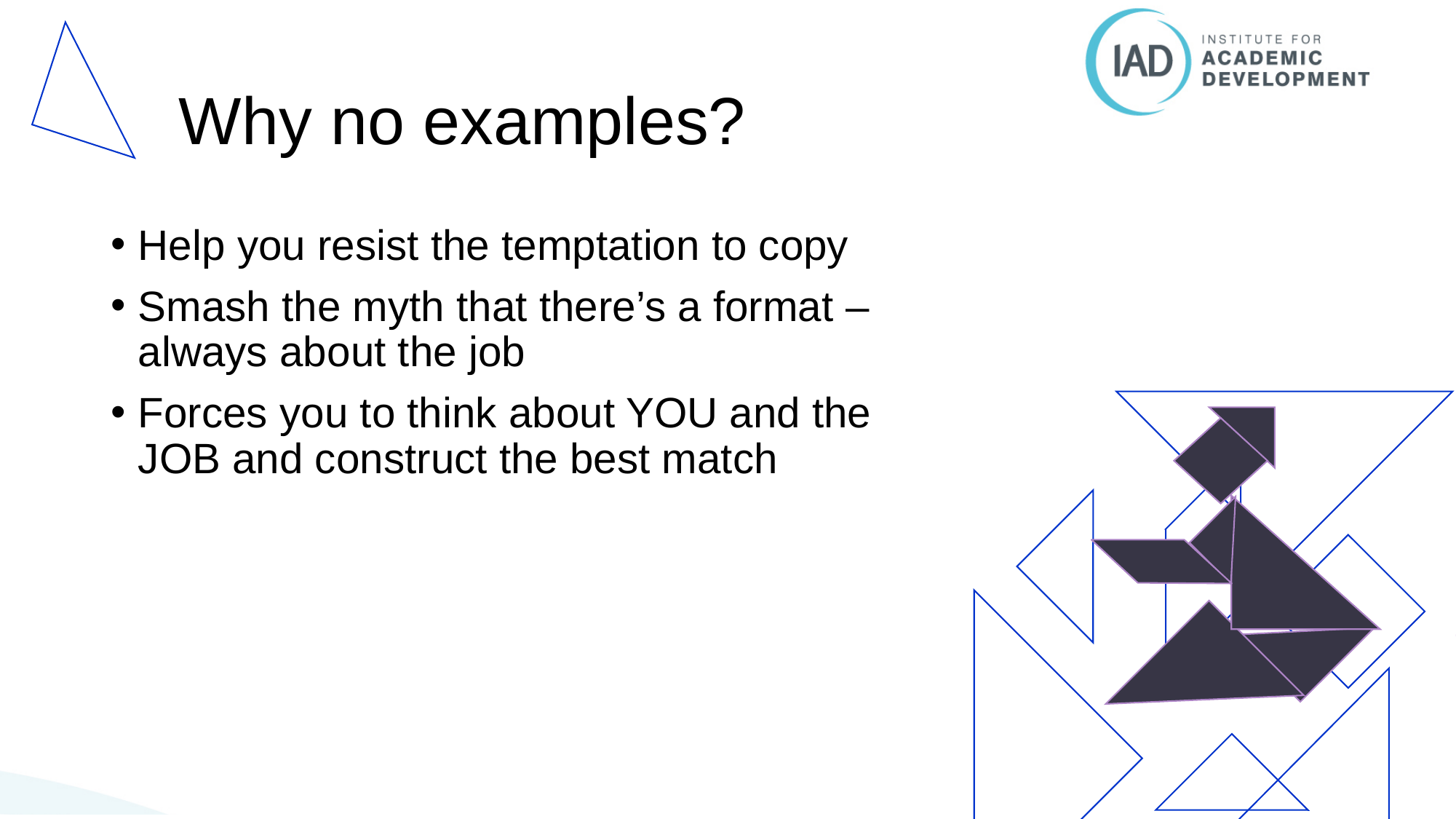

# Why no examples?
Help you resist the temptation to copy
Smash the myth that there’s a format – always about the job
Forces you to think about YOU and the JOB and construct the best match